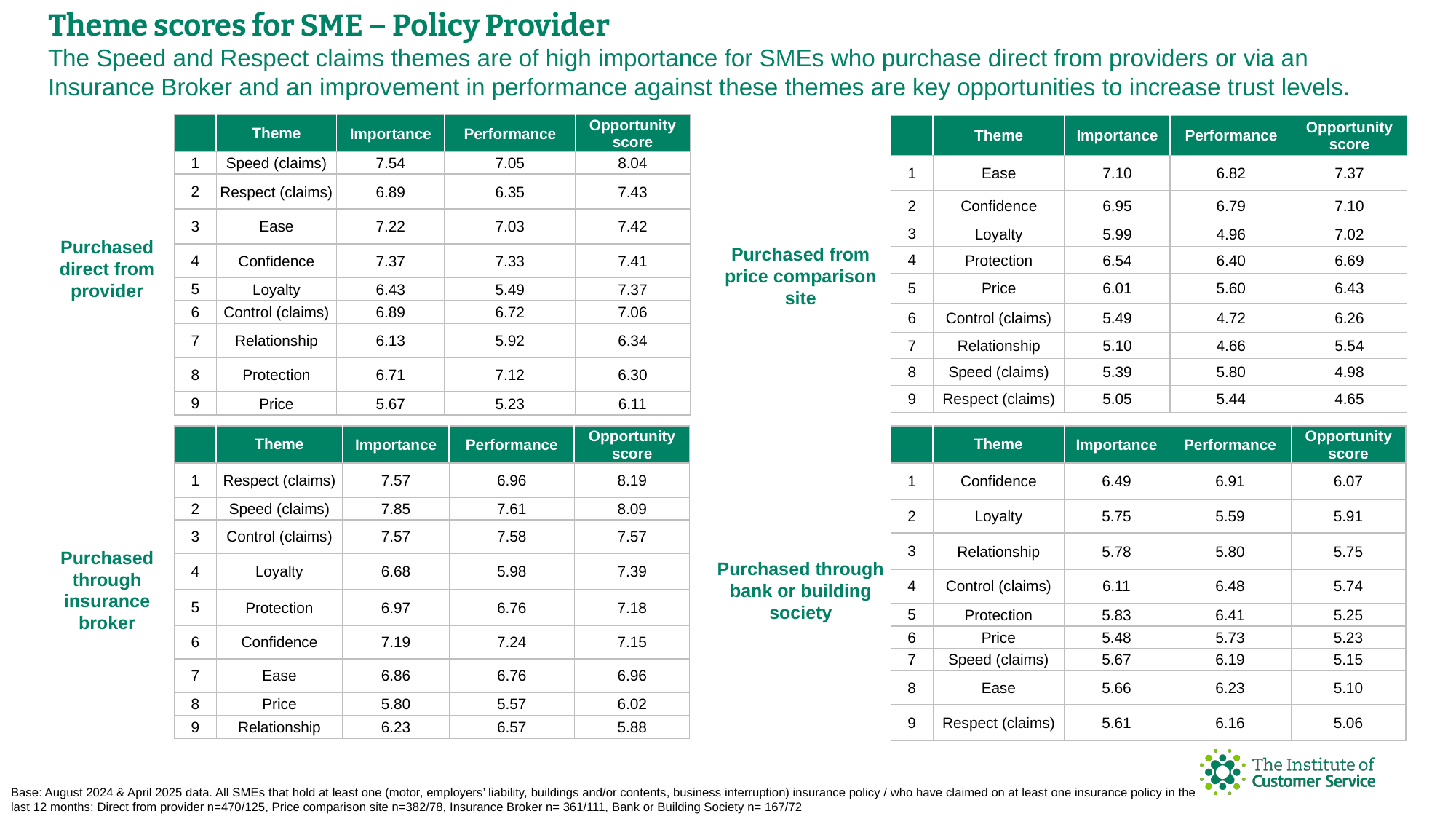

Theme scores for SME – Policy Provider
The Speed and Respect claims themes are of high importance for SMEs who purchase direct from providers or via an Insurance Broker and an improvement in performance against these themes are key opportunities to increase trust levels.
|  | Theme | Importance | Performance | Opportunity score |
| --- | --- | --- | --- | --- |
| 1 | Speed (claims) | 7.54 | 7.05 | 8.04 |
| 2 | Respect (claims) | 6.89 | 6.35 | 7.43 |
| 3 | Ease | 7.22 | 7.03 | 7.42 |
| 4 | Confidence | 7.37 | 7.33 | 7.41 |
| 5 | Loyalty | 6.43 | 5.49 | 7.37 |
| 6 | Control (claims) | 6.89 | 6.72 | 7.06 |
| 7 | Relationship | 6.13 | 5.92 | 6.34 |
| 8 | Protection | 6.71 | 7.12 | 6.30 |
| 9 | Price | 5.67 | 5.23 | 6.11 |
|  | Theme | Importance | Performance | Opportunity score |
| --- | --- | --- | --- | --- |
| 1 | Ease | 7.10 | 6.82 | 7.37 |
| 2 | Confidence | 6.95 | 6.79 | 7.10 |
| 3 | Loyalty | 5.99 | 4.96 | 7.02 |
| 4 | Protection | 6.54 | 6.40 | 6.69 |
| 5 | Price | 6.01 | 5.60 | 6.43 |
| 6 | Control (claims) | 5.49 | 4.72 | 6.26 |
| 7 | Relationship | 5.10 | 4.66 | 5.54 |
| 8 | Speed (claims) | 5.39 | 5.80 | 4.98 |
| 9 | Respect (claims) | 5.05 | 5.44 | 4.65 |
Purchased direct from provider
Purchased from price comparison site
|  | Theme | Importance | Performance | Opportunity score |
| --- | --- | --- | --- | --- |
| 1 | Respect (claims) | 7.57 | 6.96 | 8.19 |
| 2 | Speed (claims) | 7.85 | 7.61 | 8.09 |
| 3 | Control (claims) | 7.57 | 7.58 | 7.57 |
| 4 | Loyalty | 6.68 | 5.98 | 7.39 |
| 5 | Protection | 6.97 | 6.76 | 7.18 |
| 6 | Confidence | 7.19 | 7.24 | 7.15 |
| 7 | Ease | 6.86 | 6.76 | 6.96 |
| 8 | Price | 5.80 | 5.57 | 6.02 |
| 9 | Relationship | 6.23 | 6.57 | 5.88 |
|  | Theme | Importance | Performance | Opportunity score |
| --- | --- | --- | --- | --- |
| 1 | Confidence | 6.49 | 6.91 | 6.07 |
| 2 | Loyalty | 5.75 | 5.59 | 5.91 |
| 3 | Relationship | 5.78 | 5.80 | 5.75 |
| 4 | Control (claims) | 6.11 | 6.48 | 5.74 |
| 5 | Protection | 5.83 | 6.41 | 5.25 |
| 6 | Price | 5.48 | 5.73 | 5.23 |
| 7 | Speed (claims) | 5.67 | 6.19 | 5.15 |
| 8 | Ease | 5.66 | 6.23 | 5.10 |
| 9 | Respect (claims) | 5.61 | 6.16 | 5.06 |
Purchased through insurance broker
Purchased through bank or building society
Base: August 2024 & April 2025 data. All SMEs that hold at least one (motor, employers’ liability, buildings and/or contents, business interruption) insurance policy / who have claimed on at least one insurance policy in the last 12 months: Direct from provider n=470/125, Price comparison site n=382/78, Insurance Broker n= 361/111, Bank or Building Society n= 167/72